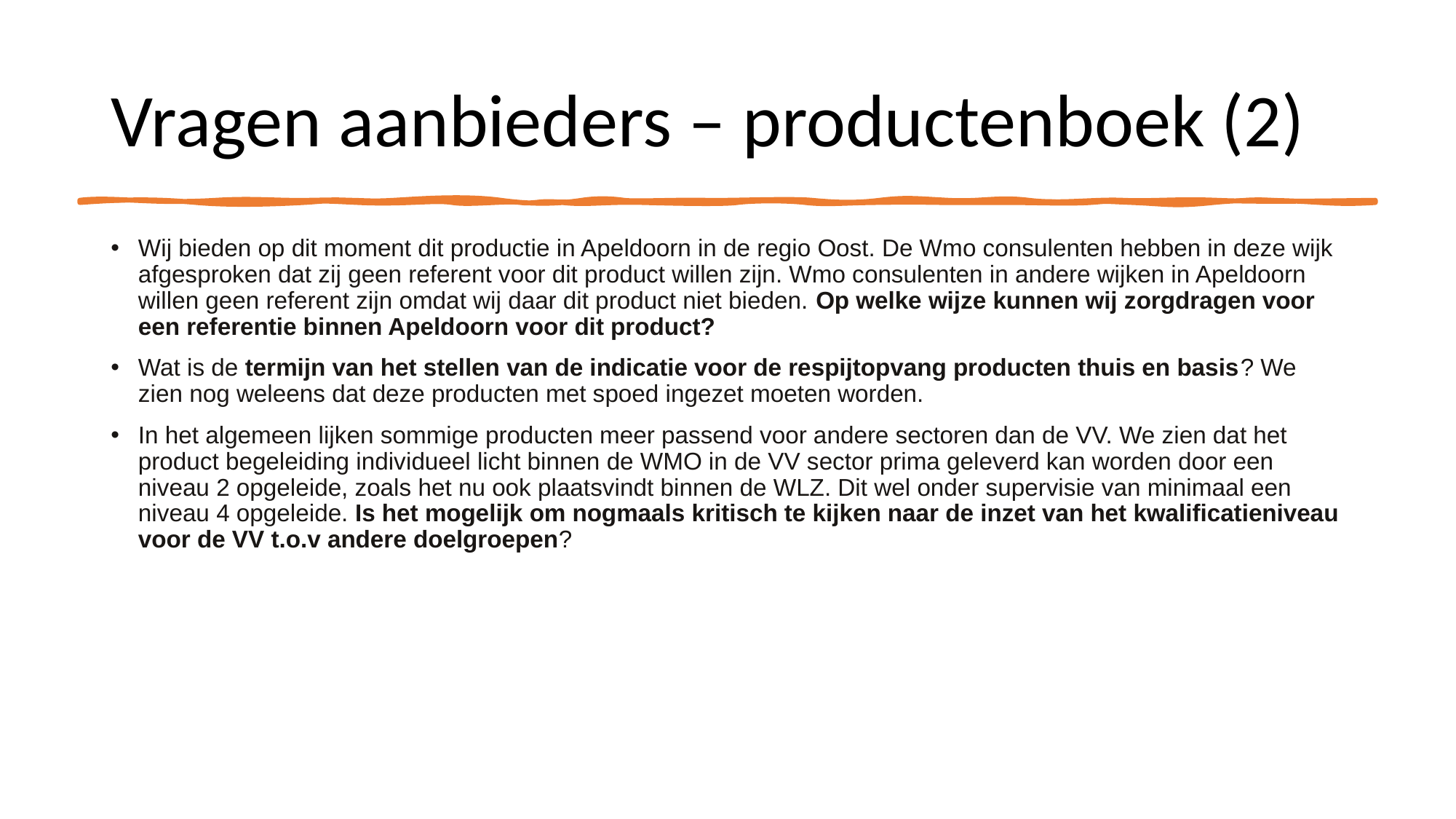

# Vragen aanbieders – productenboek (2)

Wij bieden op dit moment dit productie in Apeldoorn in de regio Oost. De Wmo consulenten hebben in deze wijk afgesproken dat zij geen referent voor dit product willen zijn. Wmo consulenten in andere wijken in Apeldoorn willen geen referent zijn omdat wij daar dit product niet bieden. Op welke wijze kunnen wij zorgdragen voor een referentie binnen Apeldoorn voor dit product?
Wat is de termijn van het stellen van de indicatie voor de respijtopvang producten thuis en basis? We zien nog weleens dat deze producten met spoed ingezet moeten worden.
In het algemeen lijken sommige producten meer passend voor andere sectoren dan de VV. We zien dat het product begeleiding individueel licht binnen de WMO in de VV sector prima geleverd kan worden door een niveau 2 opgeleide, zoals het nu ook plaatsvindt binnen de WLZ. Dit wel onder supervisie van minimaal een niveau 4 opgeleide. Is het mogelijk om nogmaals kritisch te kijken naar de inzet van het kwalificatieniveau voor de VV t.o.v andere doelgroepen?